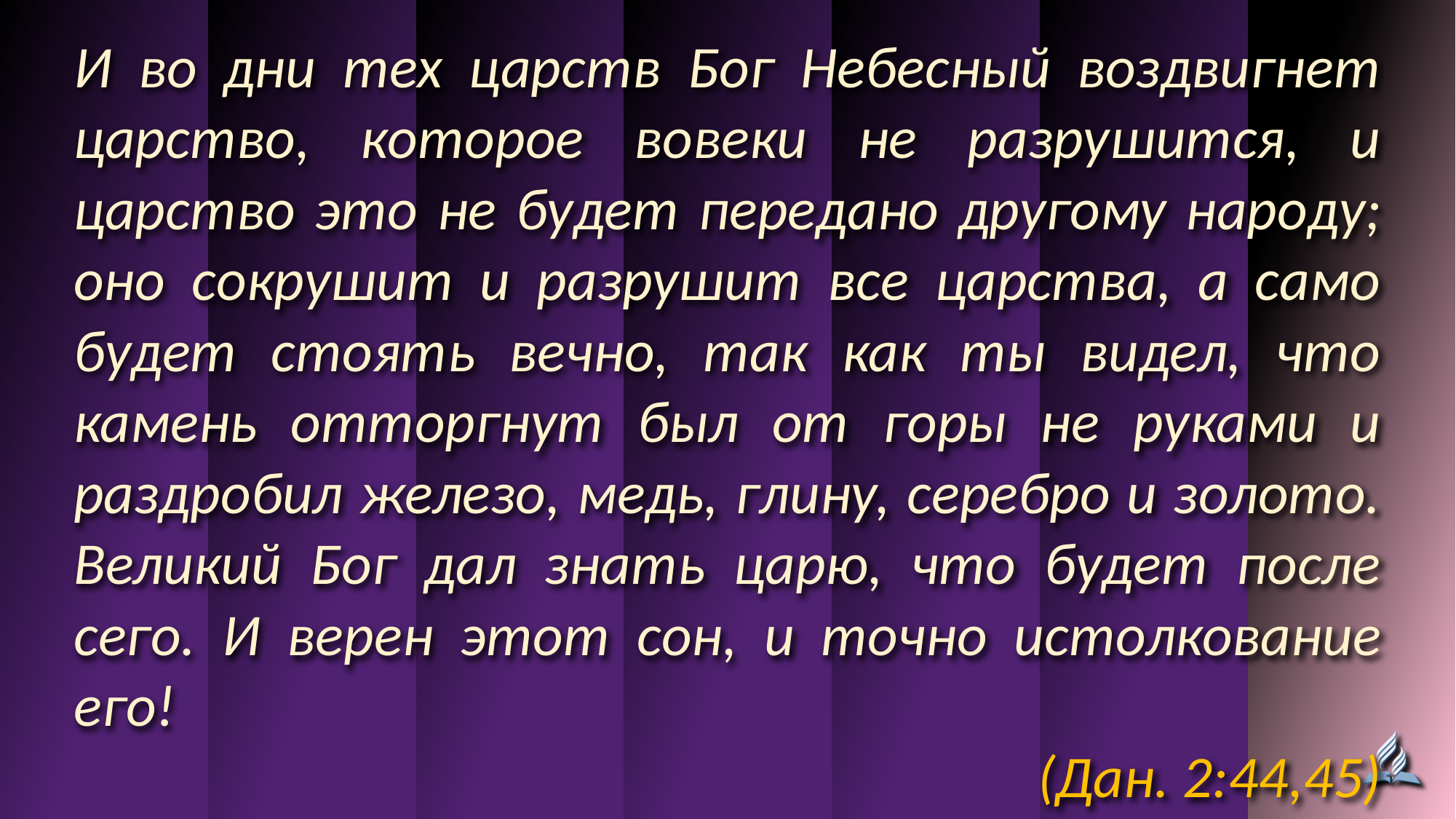

И во дни тех царств Бог Небесный воздвигнет царство, которое вовеки не разрушится, и царство это не будет передано другому народу; оно сокрушит и разрушит все царства, а само будет стоять вечно, так как ты видел, что камень отторгнут был от горы не руками и раздробил железо, медь, глину, серебро и золото. Великий Бог дал знать царю, что будет после сего. И верен этот сон, и точно истолкование его!
(Дан. 2:44,45)